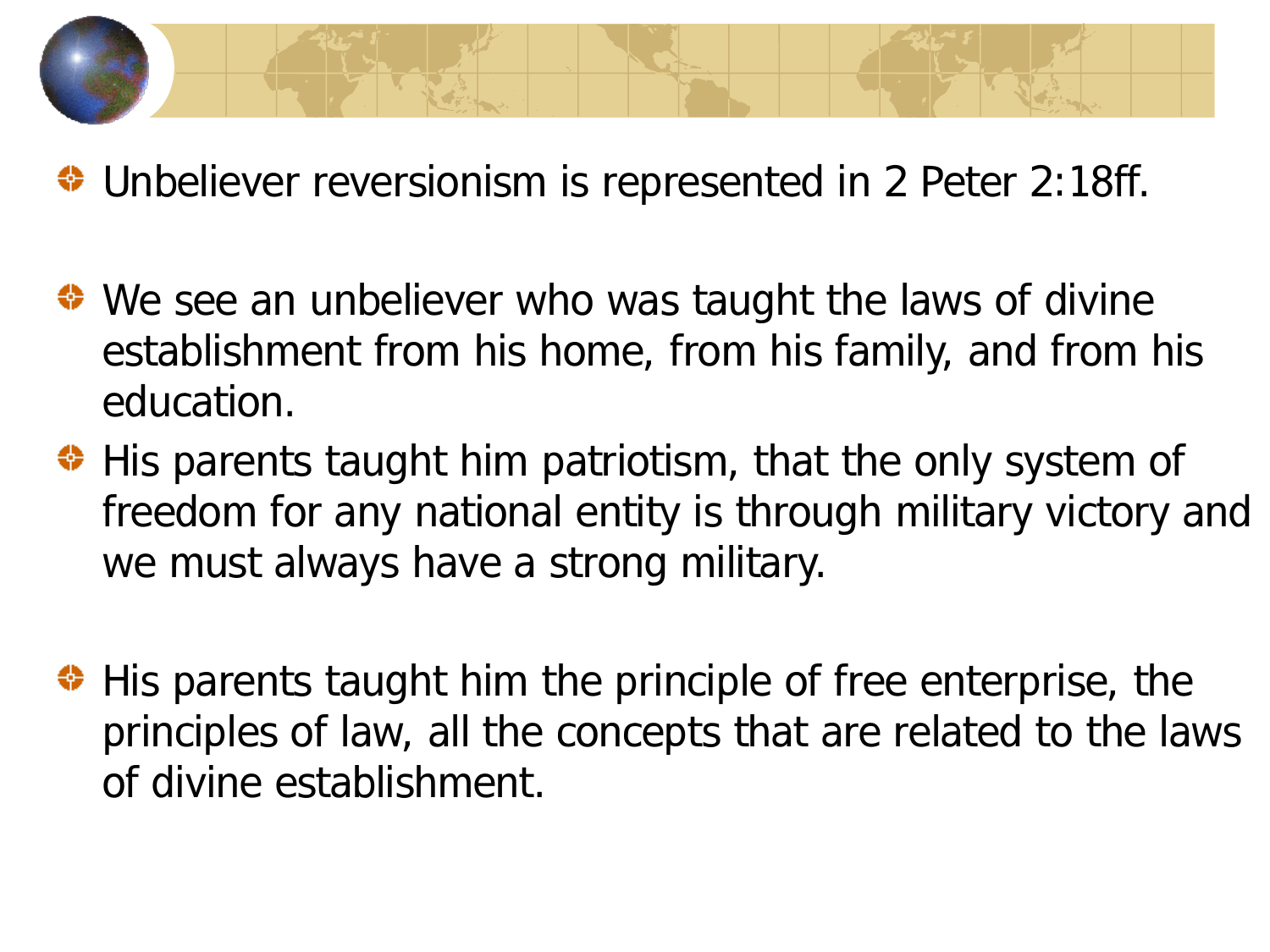

Unbeliever reversionism is represented in 2 Peter 2:18ff.

We see an unbeliever who was taught the laws of divine establishment from his home, from his family, and from his education.
His parents taught him patriotism, that the only system of freedom for any national entity is through military victory and we must always have a strong military.

His parents taught him the principle of free enterprise, the principles of law, all the concepts that are related to the laws of divine establishment.